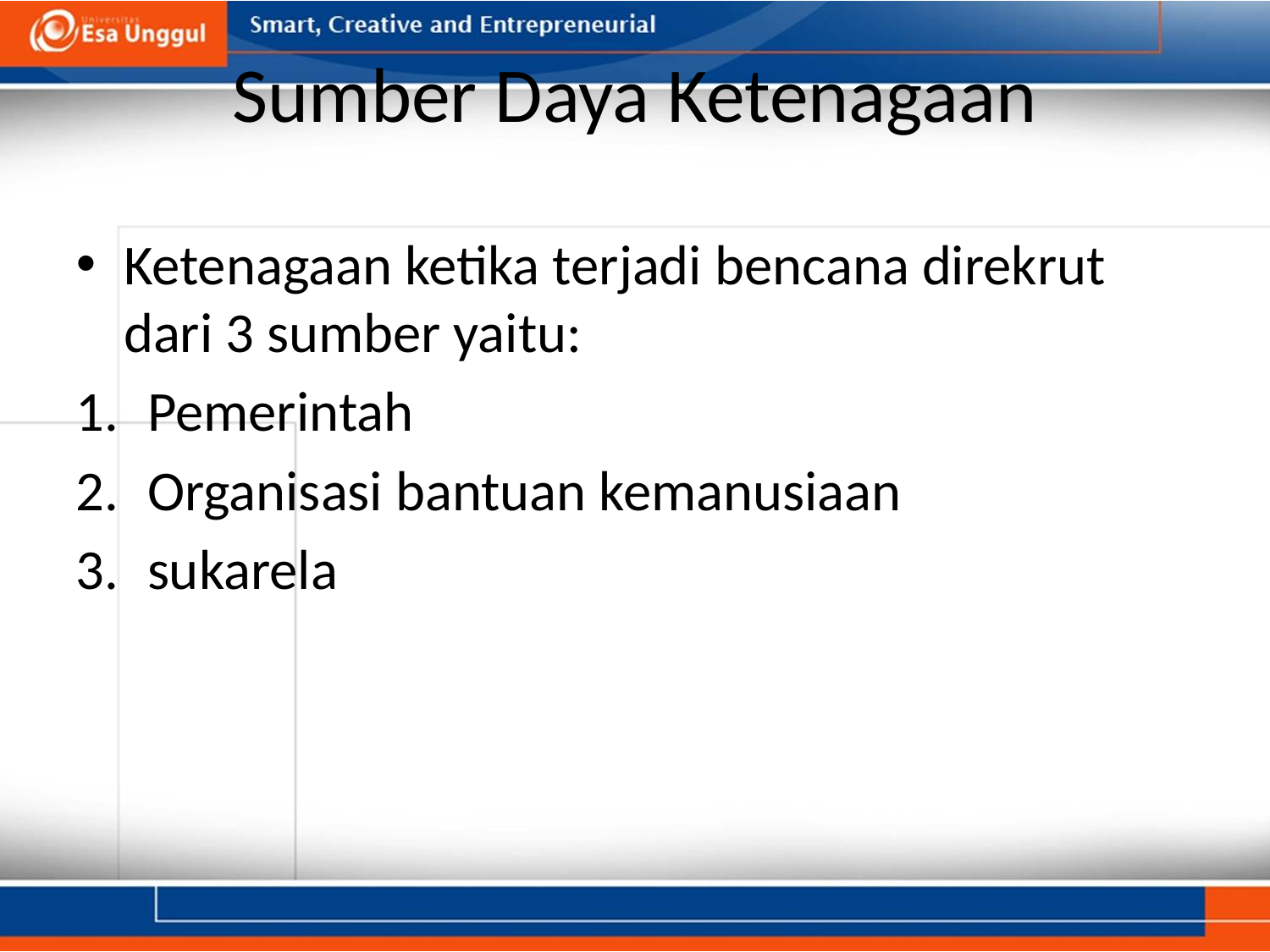

# Sumber Daya Ketenagaan
Ketenagaan ketika terjadi bencana direkrut dari 3 sumber yaitu:
Pemerintah
Organisasi bantuan kemanusiaan
sukarela